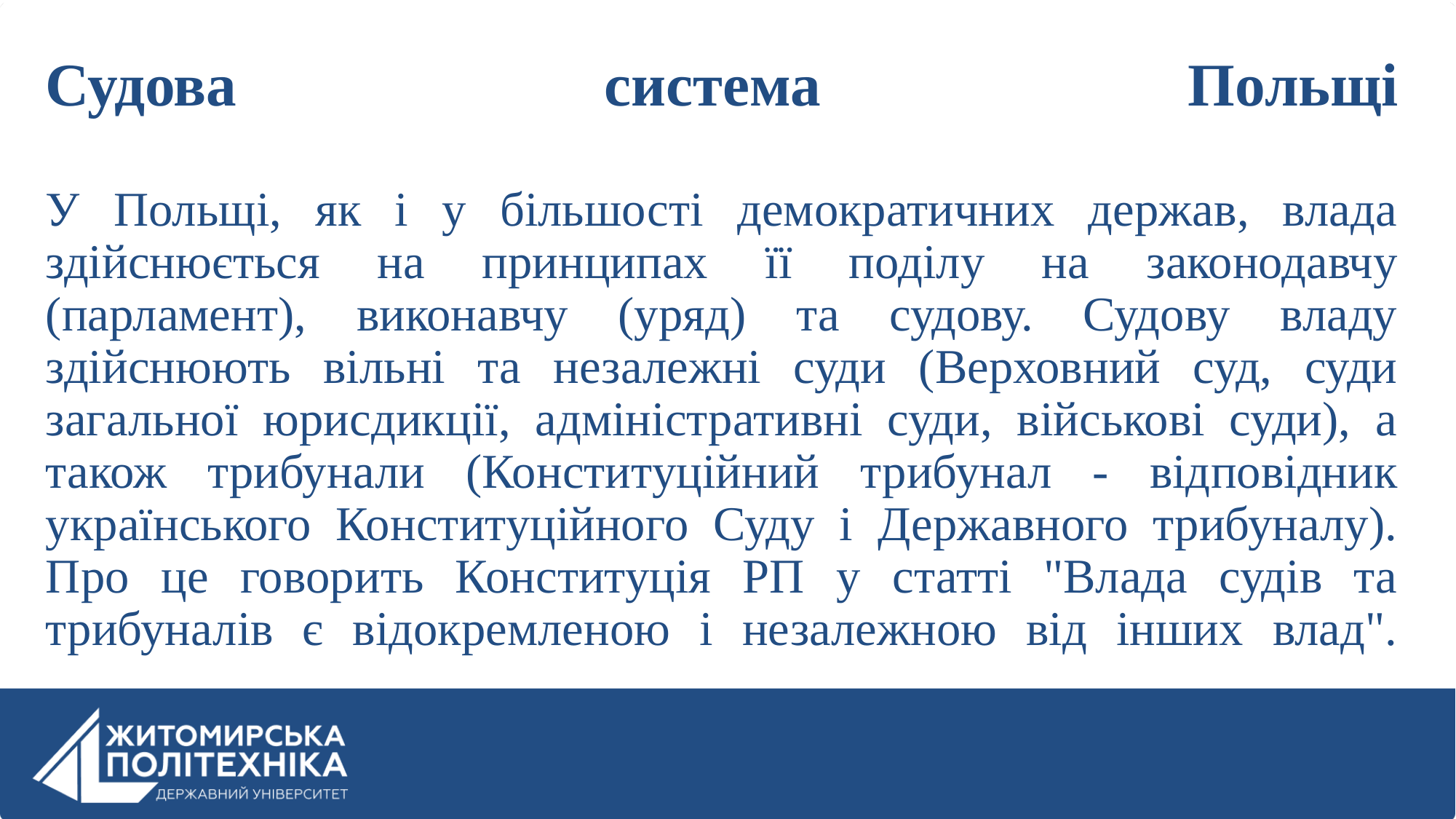

# Судова система Польщі У Польщі, як і у більшості демократичних держав, влада здійснюється на принципах її поділу на законодавчу (парламент), виконавчу (уряд) та судову. Судову владу здійснюють вільні та незалежні суди (Верховний суд, суди загальної юрисдикції, адміністративні суди, військові суди), а також трибунали (Конституційний трибунал - відповідник українського Конституційного Суду і Державного трибуналу). Про це говорить Конституція РП у статті "Влада судів та трибуналів є відокремленою і незалежною від інших влад".